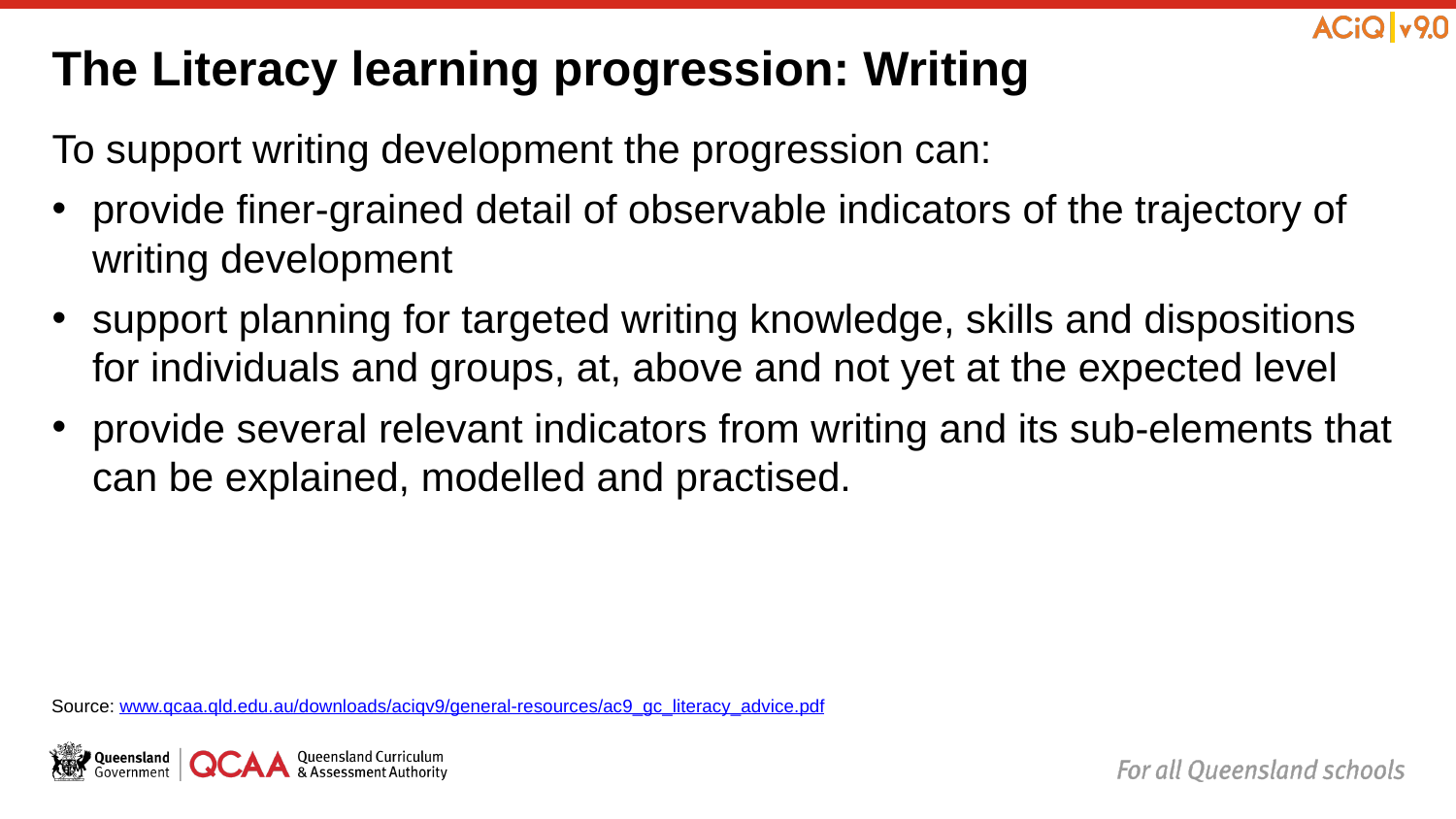

# The Literacy learning progression: Writing
To support writing development the progression can:
provide finer-grained detail of observable indicators of the trajectory of writing development
support planning for targeted writing knowledge, skills and dispositions for individuals and groups, at, above and not yet at the expected level
provide several relevant indicators from writing and its sub-elements that can be explained, modelled and practised.
Source: www.qcaa.qld.edu.au/downloads/aciqv9/general-resources/ac9_gc_literacy_advice.pdf